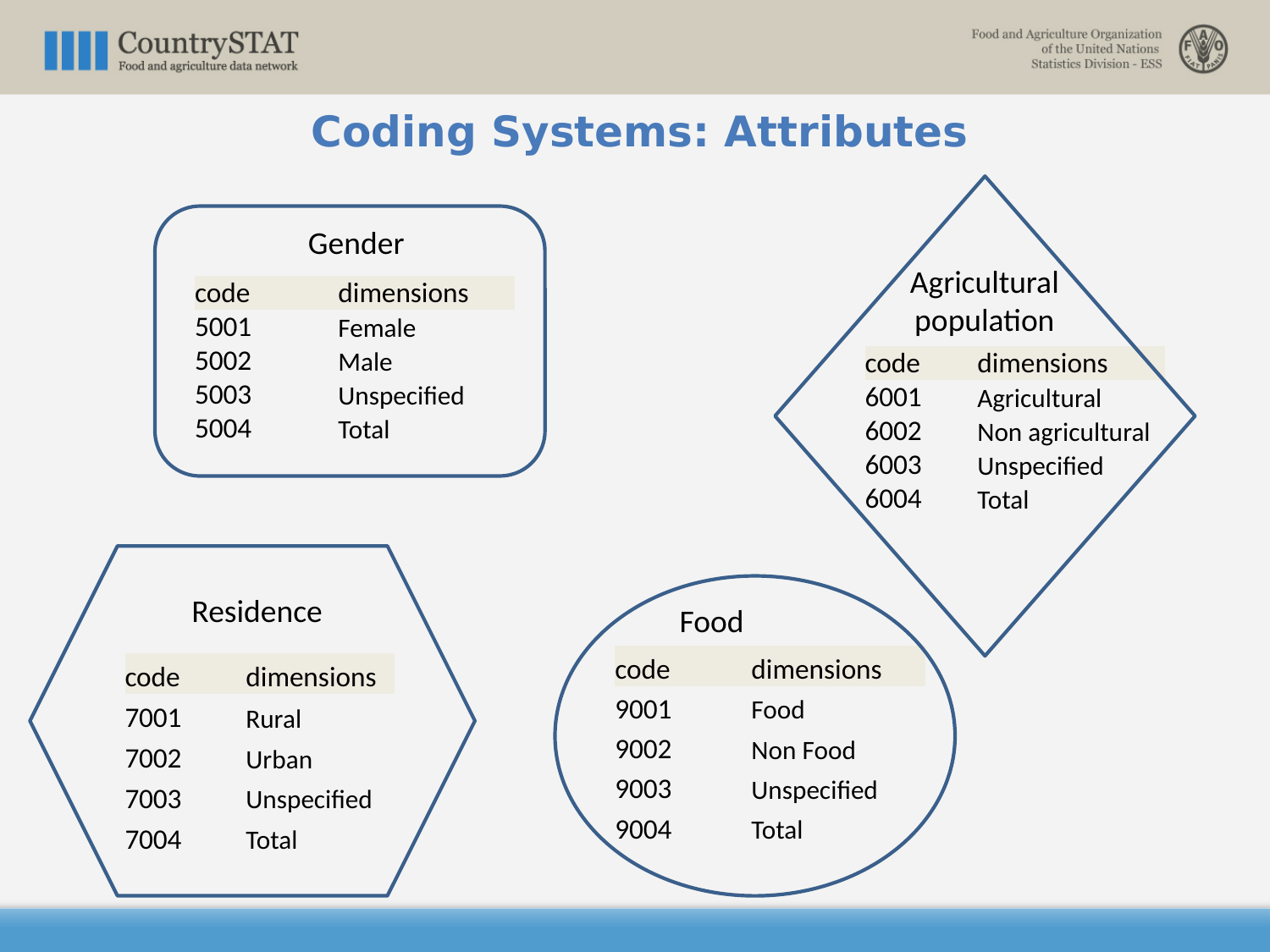

Coding Systems: Attributes

Gender
Agricultural population
| code | dimensions |
| --- | --- |
| 5001 | Female |
| 5002 | Male |
| 5003 | Unspecified |
| 5004 | Total |
| code | dimensions |
| --- | --- |
| 6001 | Agricultural |
| 6002 | Non agricultural |
| 6003 | Unspecified |
| 6004 | Total |

Residence
Food
| code | dimensions |
| --- | --- |
| 9001 | Food |
| 9002 | Non Food |
| 9003 | Unspecified |
| 9004 | Total |
| code | dimensions |
| --- | --- |
| 7001 | Rural |
| 7002 | Urban |
| 7003 | Unspecified |
| 7004 | Total |